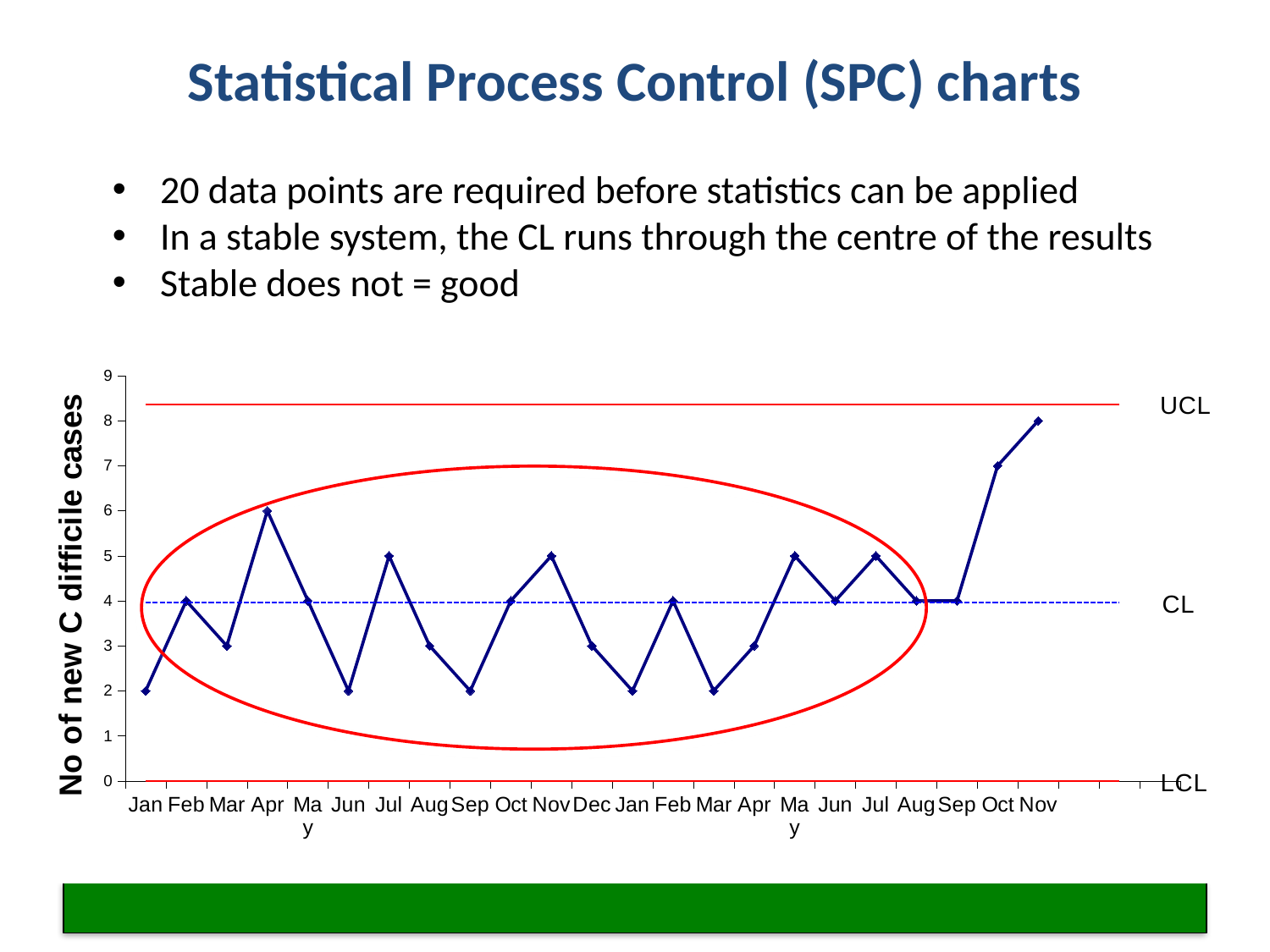

Statistical Process Control (SPC) charts
20 data points are required before statistics can be applied
In a stable system, the CL runs through the centre of the results
Stable does not = good

### Chart

| Category | Range | CL | UCL | LCL |
|---|---|---|---|---|
| Jan | 2.0 | 3.956521739130435 | 8.36550899099032 | 0.0 |
| Feb | 4.0 | 3.956521739130435 | 8.36550899099032 | 0.0 |
| Mar | 3.0 | 3.956521739130435 | 8.36550899099032 | 0.0 |
| Apr | 6.0 | 3.956521739130435 | 8.36550899099032 | 0.0 |
| May | 4.0 | 3.956521739130435 | 8.36550899099032 | 0.0 |
| Jun | 2.0 | 3.956521739130435 | 8.36550899099032 | 0.0 |
| Jul | 5.0 | 3.956521739130435 | 8.36550899099032 | 0.0 |
| Aug | 3.0 | 3.956521739130435 | 8.36550899099032 | 0.0 |
| Sep | 2.0 | 3.956521739130435 | 8.36550899099032 | 0.0 |
| Oct | 4.0 | 3.956521739130435 | 8.36550899099032 | 0.0 |
| Nov | 5.0 | 3.956521739130435 | 8.36550899099032 | 0.0 |
| Dec | 3.0 | 3.956521739130435 | 8.36550899099032 | 0.0 |
| Jan | 2.0 | 3.956521739130435 | 8.36550899099032 | 0.0 |
| Feb | 4.0 | 3.956521739130435 | 8.36550899099032 | 0.0 |
| Mar | 2.0 | 3.956521739130435 | 8.36550899099032 | 0.0 |
| Apr | 3.0 | 3.956521739130435 | 8.36550899099032 | 0.0 |
| May | 5.0 | 3.956521739130435 | 8.36550899099032 | 0.0 |
| Jun | 4.0 | 3.956521739130435 | 8.36550899099032 | 0.0 |
| Jul | 5.0 | 3.956521739130435 | 8.36550899099032 | 0.0 |
| Aug | 4.0 | 3.956521739130435 | 8.36550899099032 | 0.0 |
| Sep | 4.0 | 3.956521739130435 | 8.36550899099032 | 0.0 |
| Oct | 7.0 | 3.956521739130435 | 8.36550899099032 | 0.0 |
| Nov | 8.0 | 3.956521739130435 | 8.36550899099032 | 0.0 |